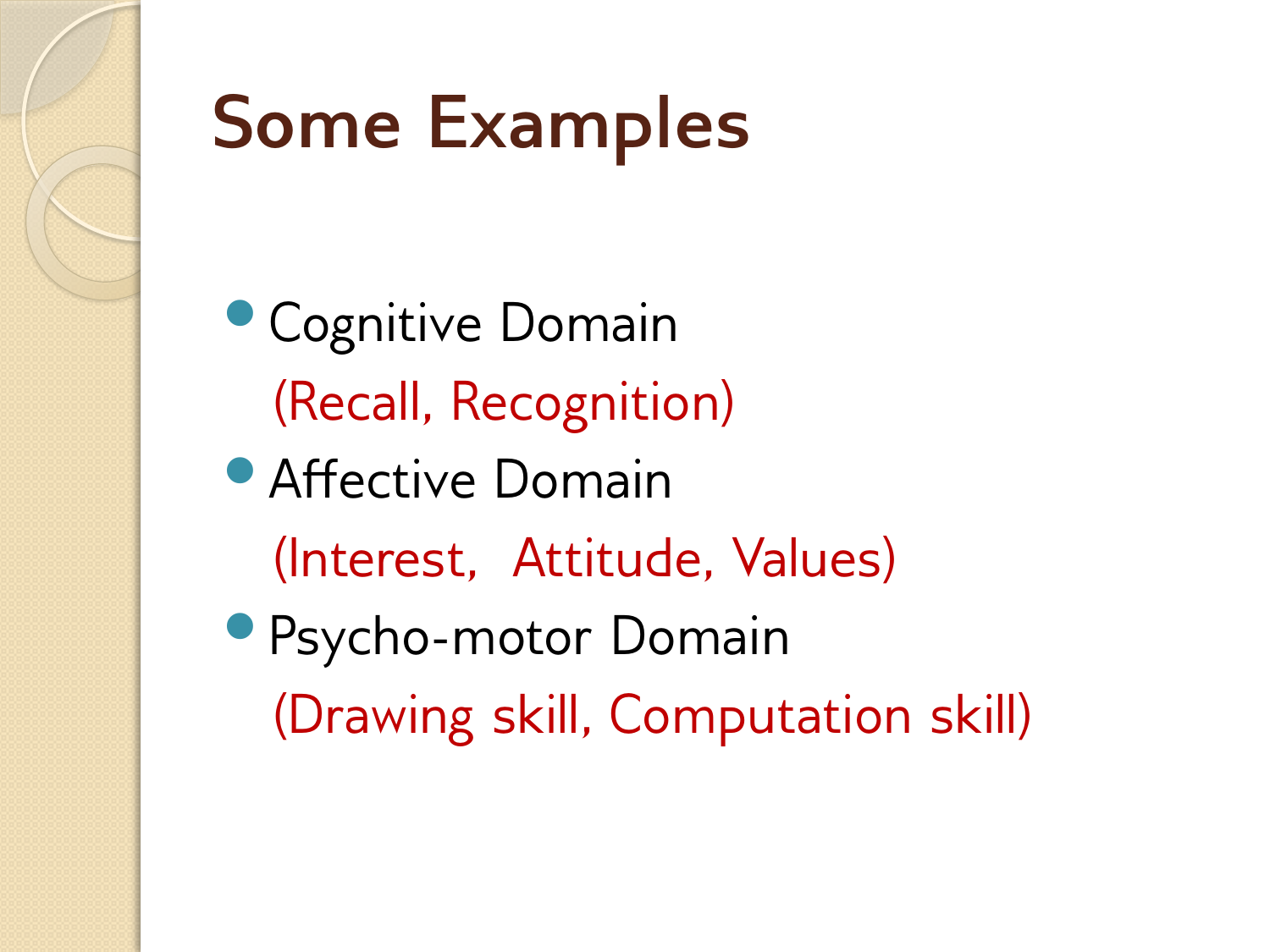

# Some Examples

Cognitive Domain
   (Recall, Recognition)
Affective Domain
   (Interest,  Attitude, Values)
Psycho-motor Domain
   (Drawing skill, Computation skill)